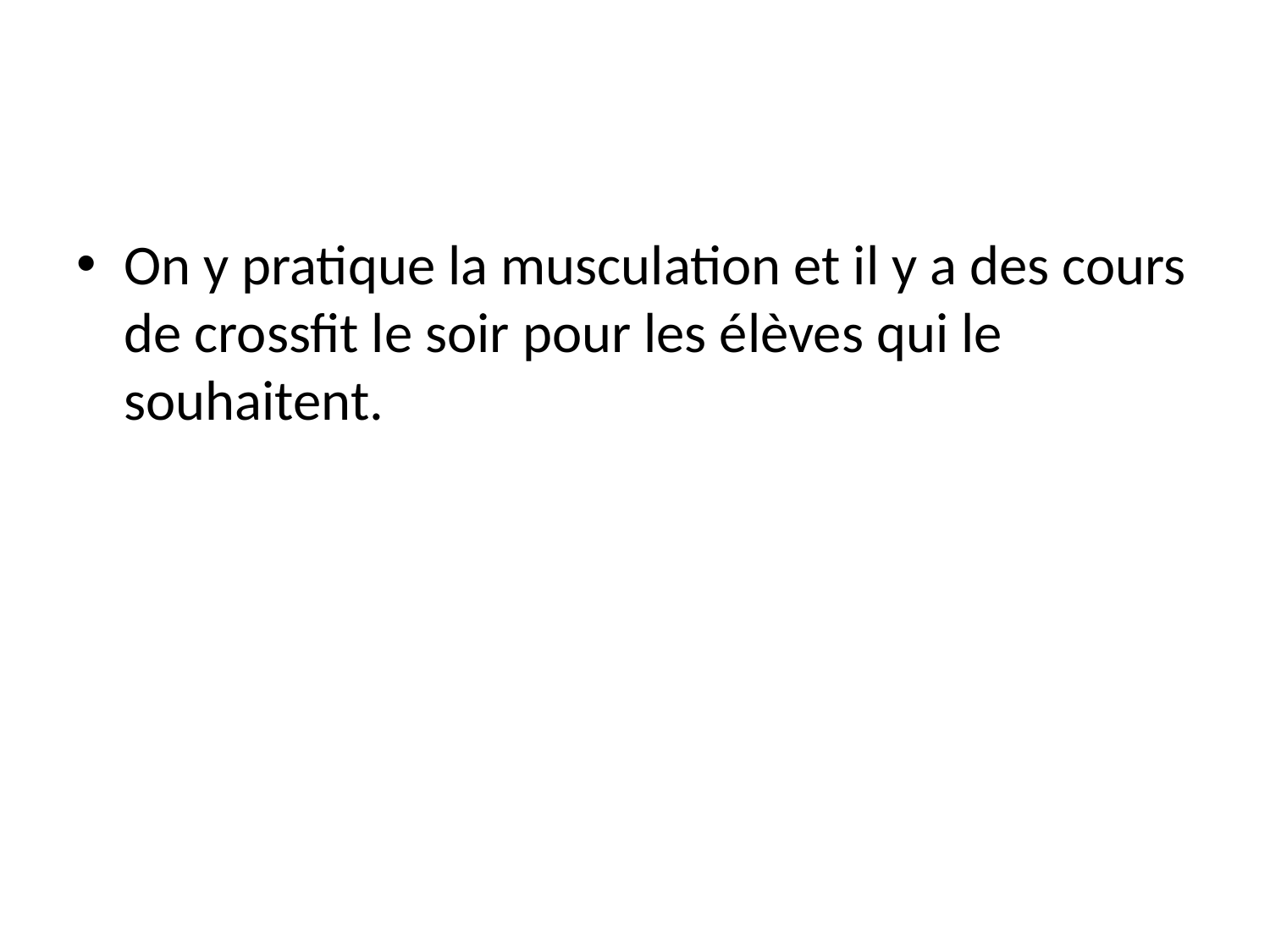

#
On y pratique la musculation et il y a des cours de crossfit le soir pour les élèves qui le souhaitent.